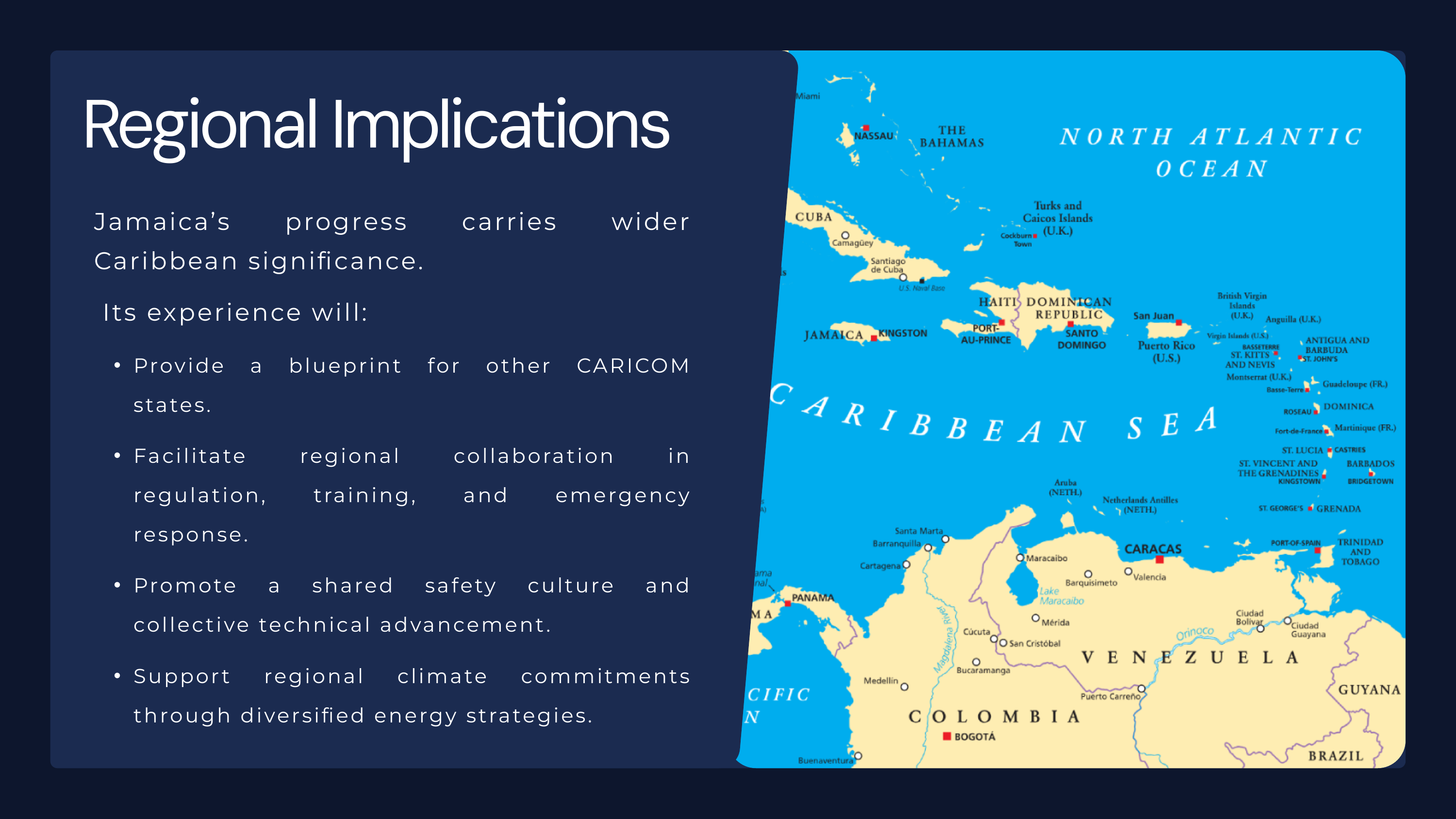

Regional Implications
Jamaica’s progress carries wider Caribbean significance.
 Its experience will:
Provide a blueprint for other CARICOM states.
Facilitate regional collaboration in regulation, training, and emergency response.
Promote a shared safety culture and collective technical advancement.
Support regional climate commitments through diversified energy strategies.